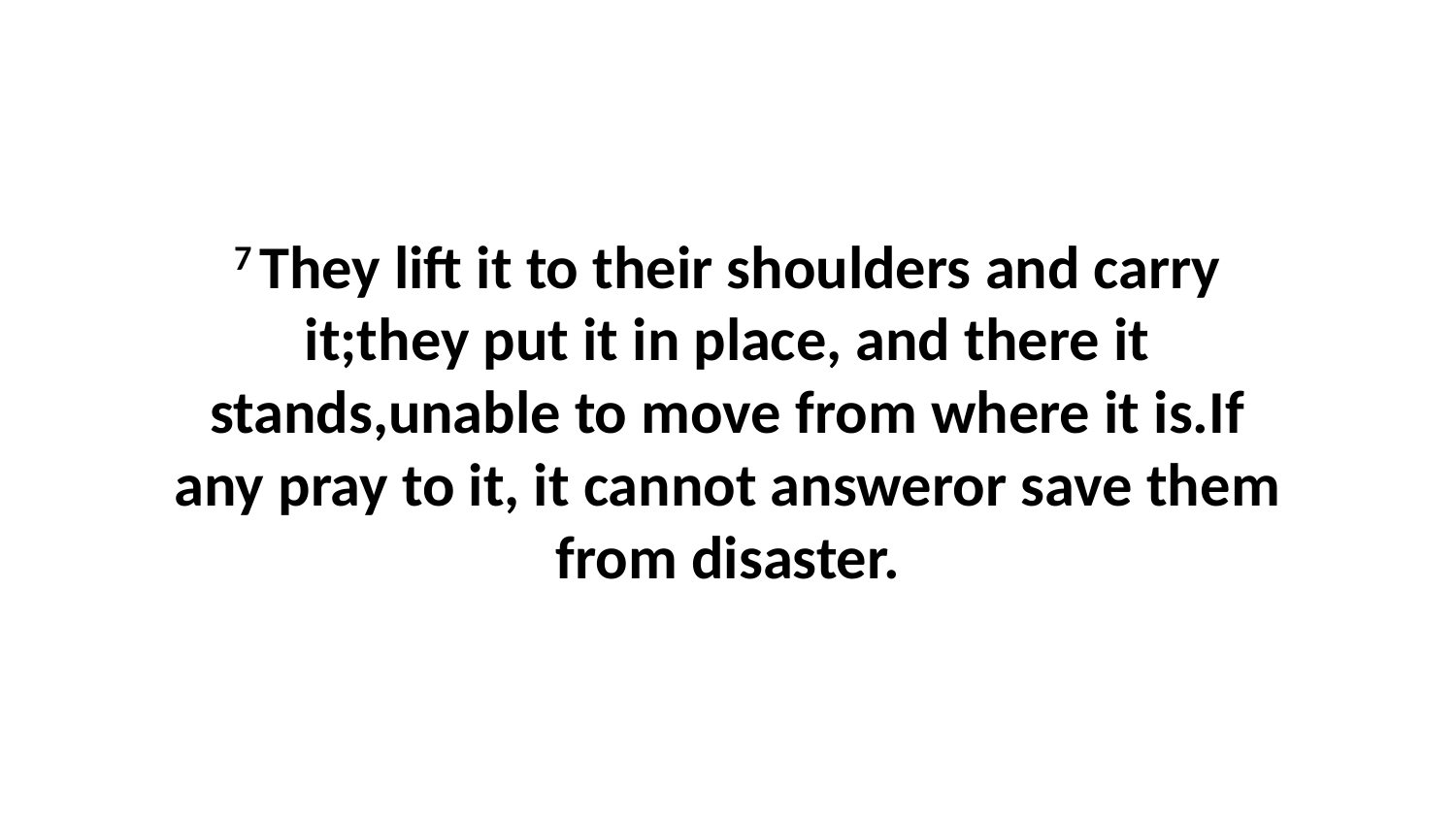

7 They lift it to their shoulders and carry it;they put it in place, and there it stands,unable to move from where it is.If any pray to it, it cannot answeror save them from disaster.